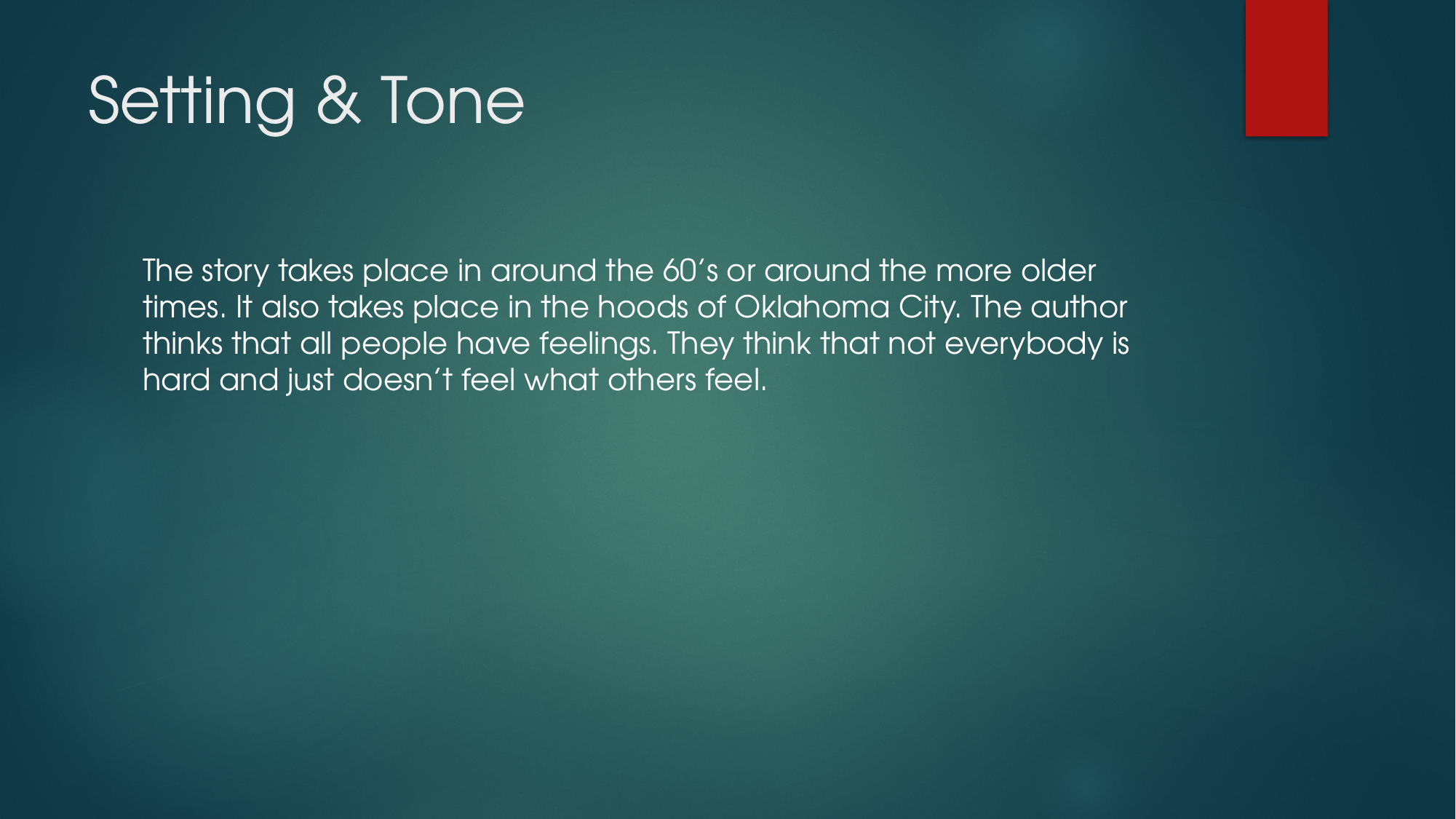

# Setting & Tone
The story takes place in around the 60’s or around the more older times. It also takes place in the hoods of Oklahoma City. The author thinks that all people have feelings. They think that not everybody is hard and just doesn’t feel what others feel.